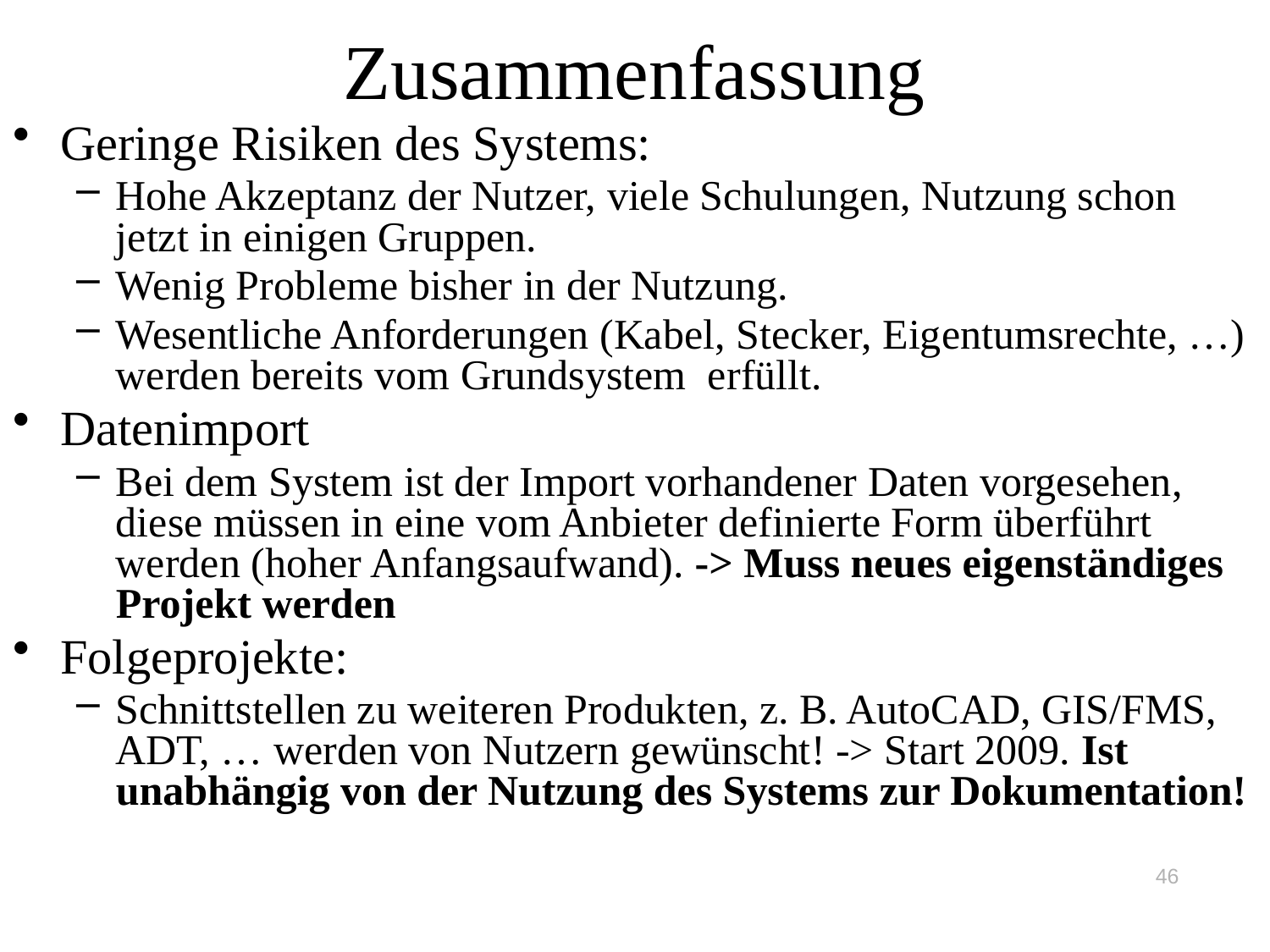

# Zusammenfassung
Geringe Risiken des Systems:
Hohe Akzeptanz der Nutzer, viele Schulungen, Nutzung schon jetzt in einigen Gruppen.
Wenig Probleme bisher in der Nutzung.
Wesentliche Anforderungen (Kabel, Stecker, Eigentumsrechte, …) werden bereits vom Grundsystem  erfüllt.
Datenimport
Bei dem System ist der Import vorhandener Daten vorgesehen, diese müssen in eine vom Anbieter definierte Form überführt werden (hoher Anfangsaufwand). -> Muss neues eigenständiges Projekt werden
Folgeprojekte:
Schnittstellen zu weiteren Produkten, z. B. AutoCAD, GIS/FMS, ADT, … werden von Nutzern gewünscht! -> Start 2009. Ist unabhängig von der Nutzung des Systems zur Dokumentation!

46